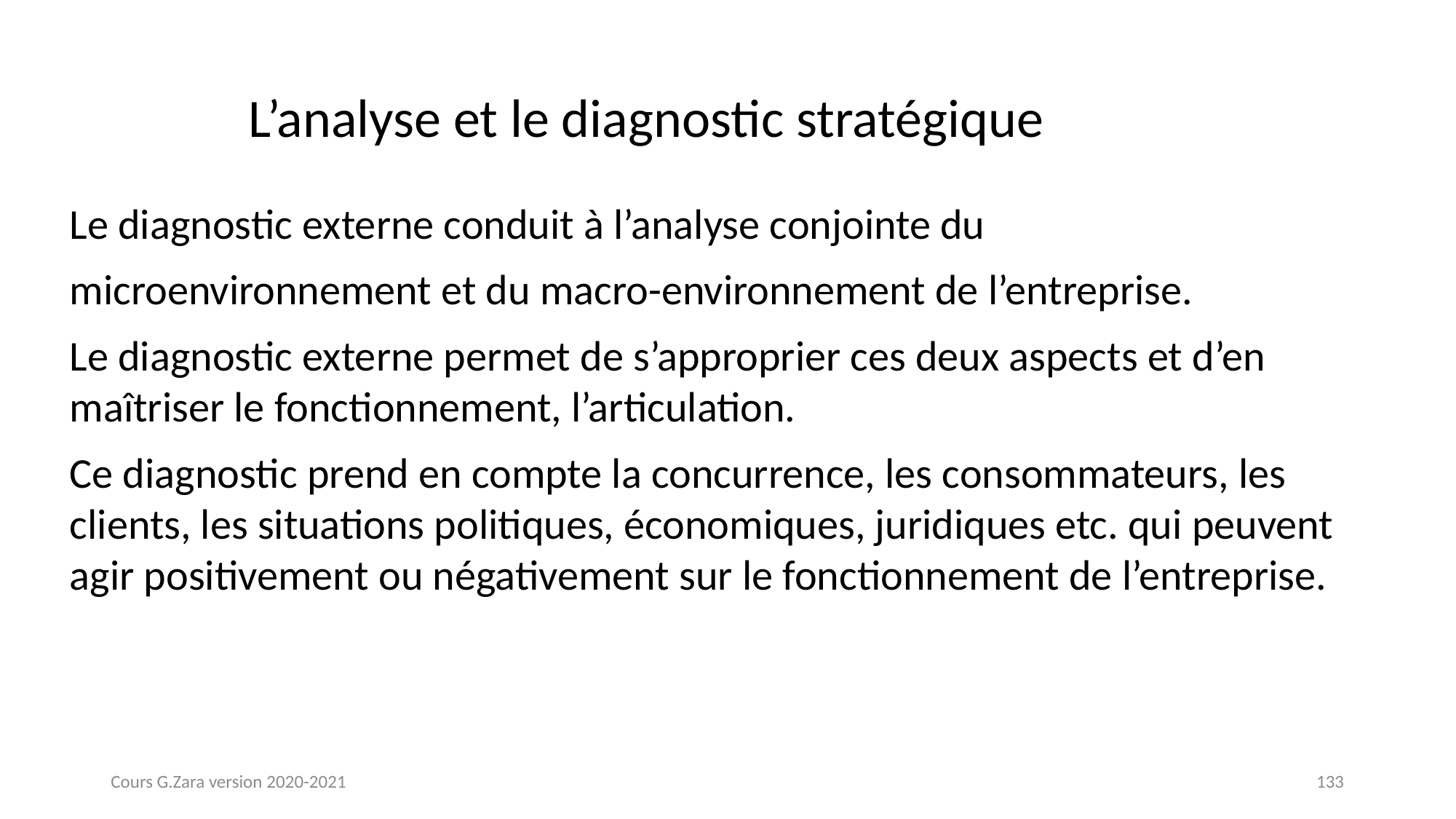

# L’analyse et le diagnostic stratégique
Le diagnostic externe conduit à l’analyse conjointe du
microenvironnement et du macro-environnement de l’entreprise.
Le diagnostic externe permet de s’approprier ces deux aspects et d’en maîtriser le fonctionnement, l’articulation.
Ce diagnostic prend en compte la concurrence, les consommateurs, les clients, les situations politiques, économiques, juridiques etc. qui peuvent agir positivement ou négativement sur le fonctionnement de l’entreprise.
Cours G.Zara version 2020-2021
133